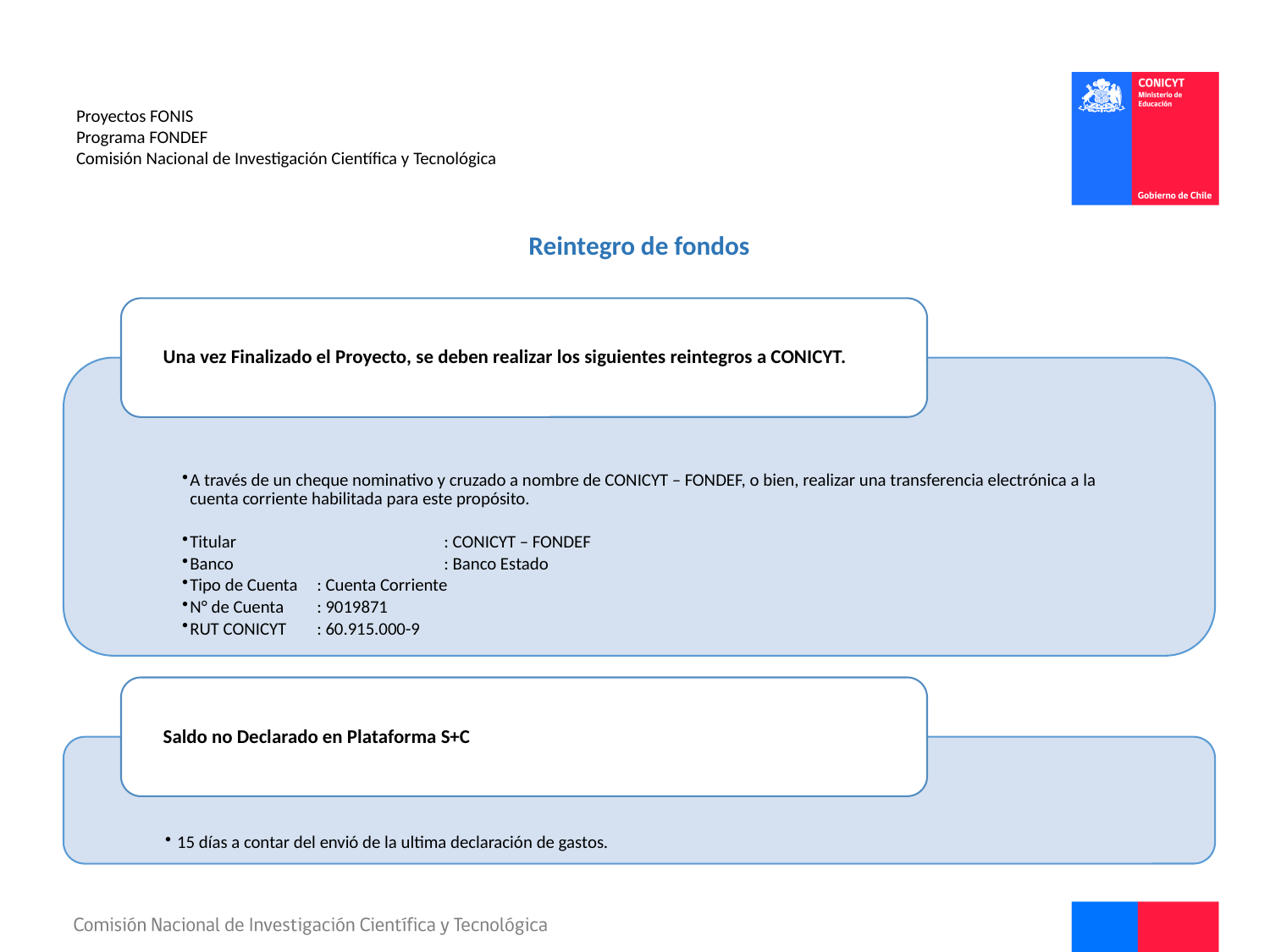

Proyectos FONIS
Programa FONDEF
Comisión Nacional de Investigación Científica y Tecnológica
Reintegro de fondos
A través de un cheque nominativo y cruzado a nombre de CONICYT – FONDEF, o bien, realizar una transferencia electrónica a la cuenta corriente habilitada para este propósito.

Titular		: CONICYT – FONDEF
Banco		: Banco Estado
Tipo de Cuenta	: Cuenta Corriente
N° de Cuenta	: 9019871
RUT CONICYT	: 60.915.000-9
Una vez Finalizado el Proyecto, se deben realizar los siguientes reintegros a CONICYT.
 15 días a contar del envió de la ultima declaración de gastos.
Saldo no Declarado en Plataforma S+C